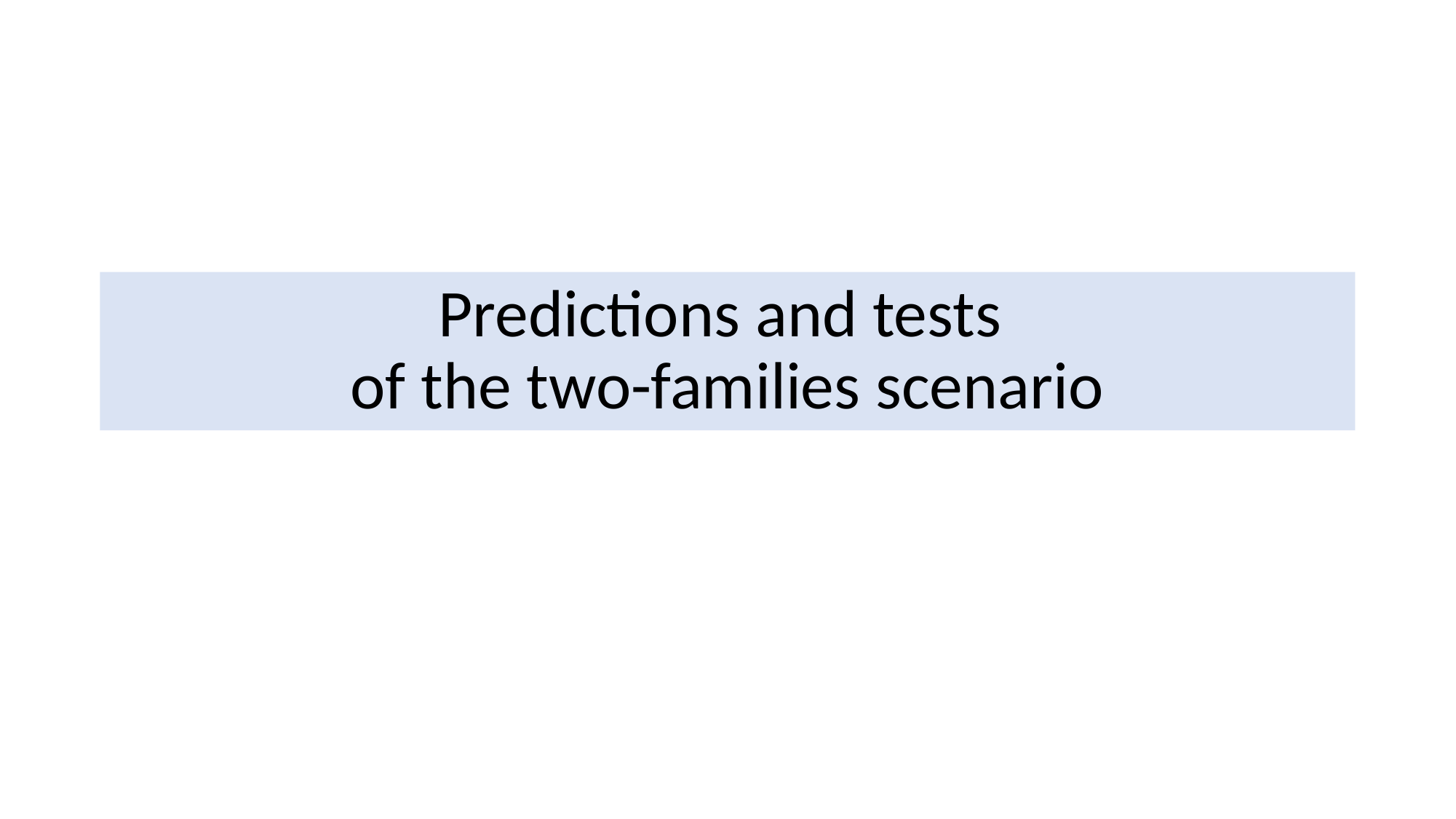

# Predictions and tests of the two-families scenario